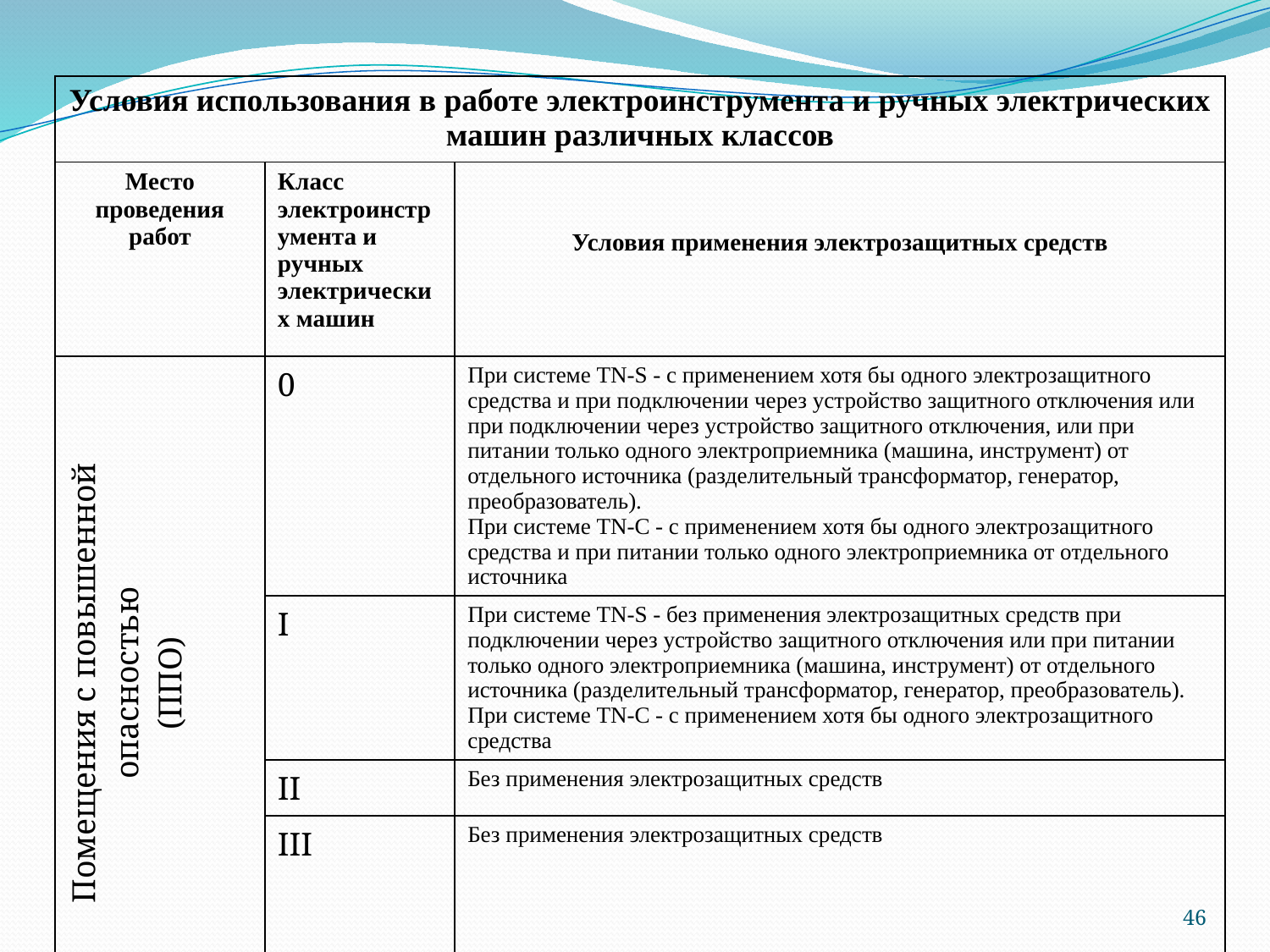

| Условия использования в работе электроинструмента и ручных электрических машин различных классов |  |  |
| --- | --- | --- |
| Место проведения работ | Класс электроинструмента и ручных электрических машин | Условия применения электрозащитных средств |
| Помещения с повышенной опасностью (ППО) | 0 | При системе TN-S - с применением хотя бы одного электрозащитного средства и при подключении через устройство защитного отключения или при подключении через устройство защитного отключения, или при питании только одного электроприемника (машина, инструмент) от отдельного источника (разделительный трансформатор, генератор, преобразователь). При системе TN-C - с применением хотя бы одного электрозащитного средства и при питании только одного электроприемника от отдельного источника |
|  | I | При системе TN-S - без применения электрозащитных средств при подключении через устройство защитного отключения или при питании только одного электроприемника (машина, инструмент) от отдельного источника (разделительный трансформатор, генератор, преобразователь). При системе TN-C - с применением хотя бы одного электрозащитного средства |
|  | II | Без применения электрозащитных средств |
|  | III | Без применения электрозащитных средств |
46